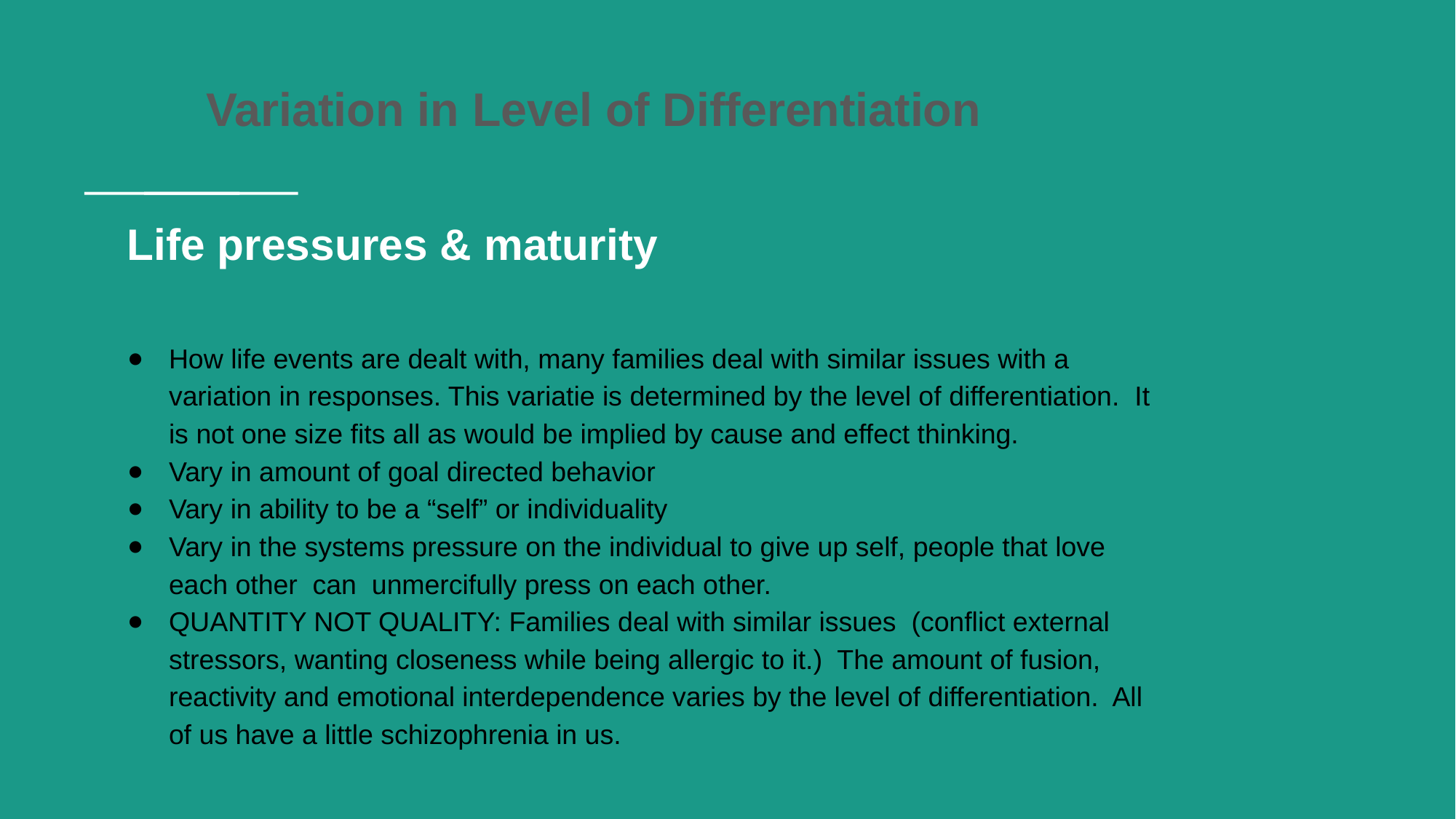

Variation in Level of Differentiation
# Life pressures & maturity
How life events are dealt with, many families deal with similar issues with a  variation in responses. This variatie is determined by the level of differentiation.  It is not one size fits all as would be implied by cause and effect thinking.
Vary in amount of goal directed behavior
Vary in ability to be a “self” or individuality
Vary in the systems pressure on the individual to give up self, people that love each other  can  unmercifully press on each other.
QUANTITY NOT QUALITY: Families deal with similar issues  (conflict external stressors, wanting closeness while being allergic to it.)  The amount of fusion, reactivity and emotional interdependence varies by the level of differentiation.  All of us have a little schizophrenia in us.